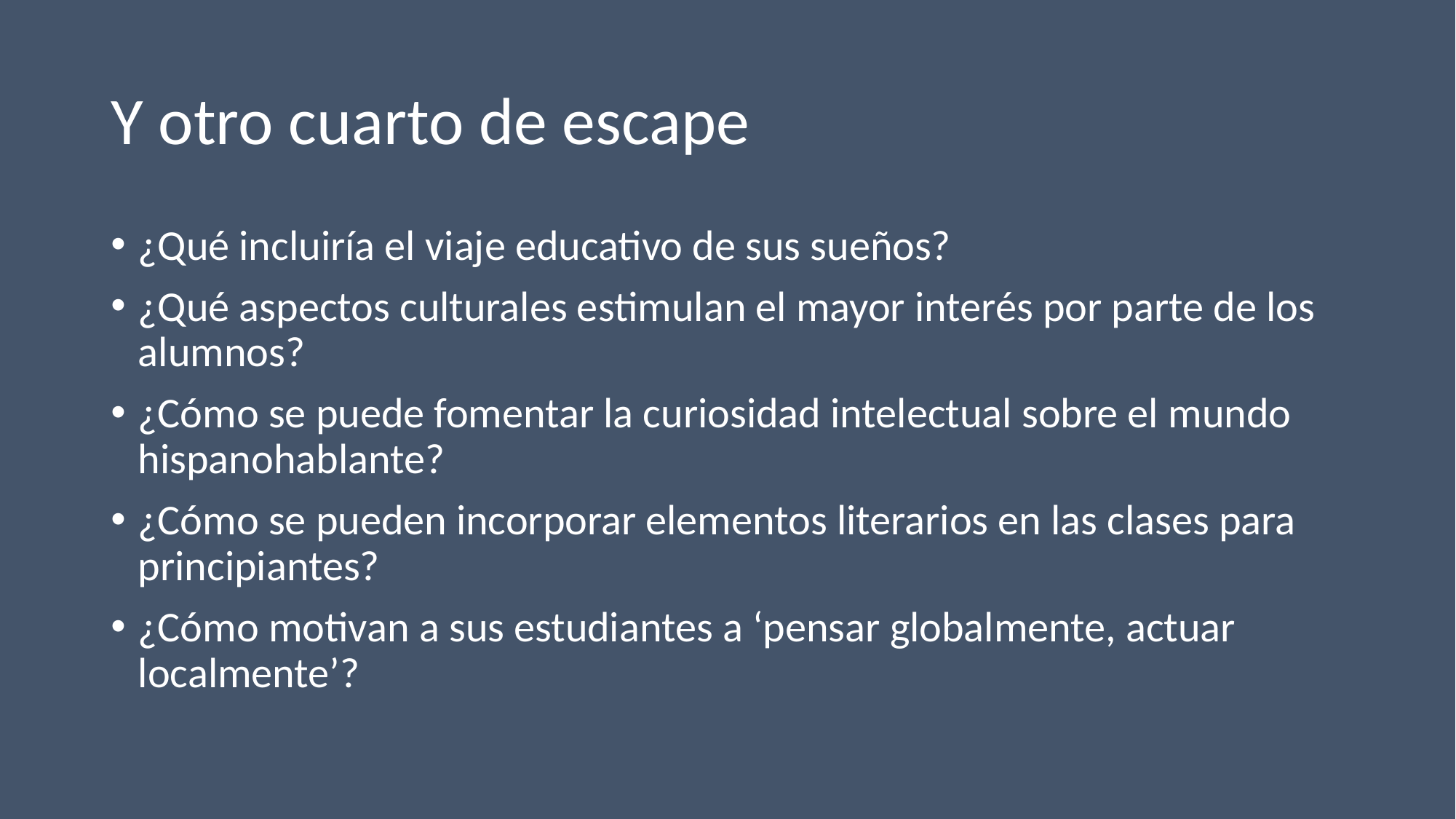

# Y otro cuarto de escape
¿Qué incluiría el viaje educativo de sus sueños?
¿Qué aspectos culturales estimulan el mayor interés por parte de los alumnos?
¿Cómo se puede fomentar la curiosidad intelectual sobre el mundo hispanohablante?
¿Cómo se pueden incorporar elementos literarios en las clases para principiantes?
¿Cómo motivan a sus estudiantes a ‘pensar globalmente, actuar localmente’?